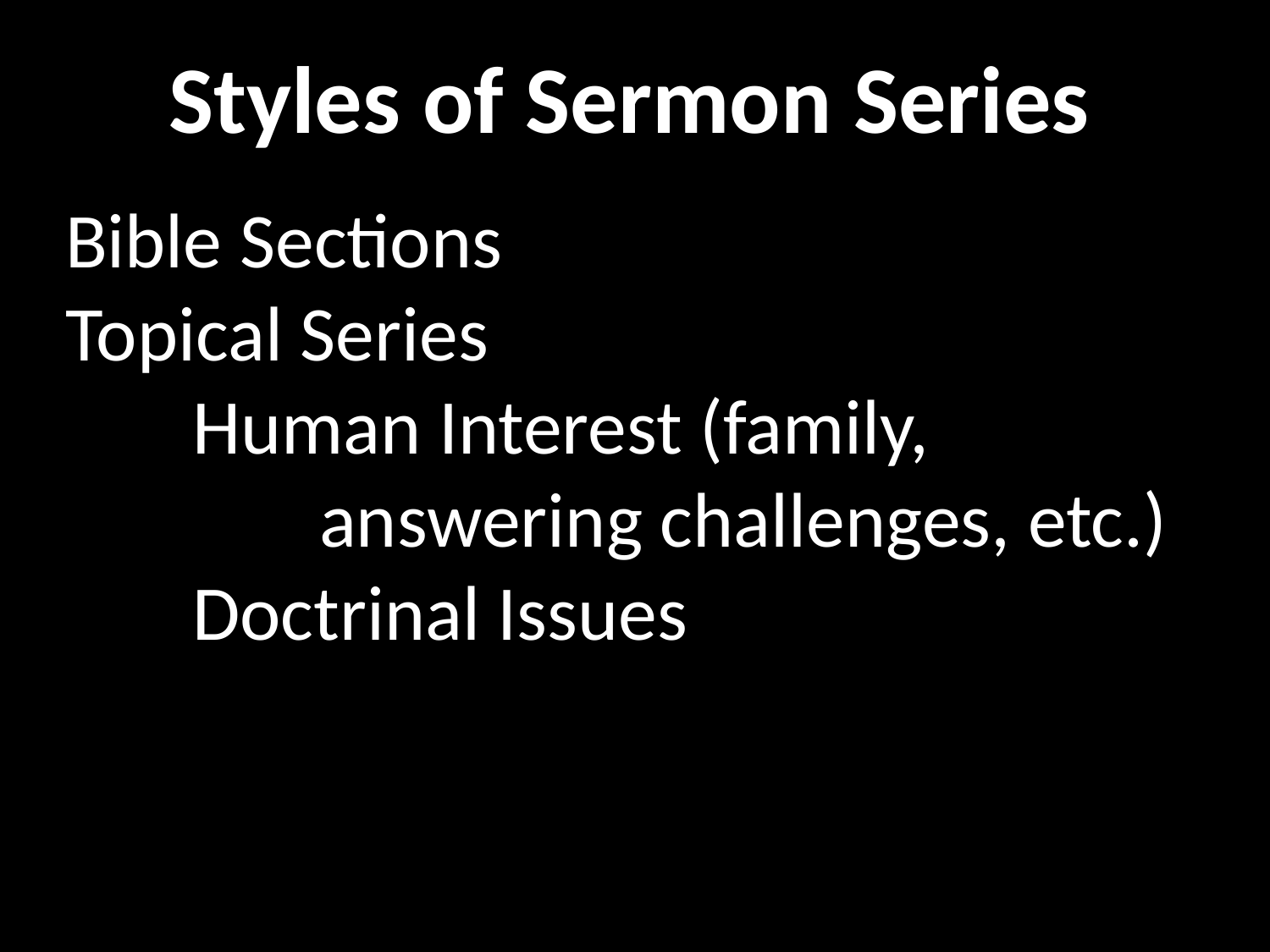

Styles of Sermon Series

Bible Sections
Topical Series
	Human Interest (family, 				answering challenges, etc.)
	Doctrinal Issues